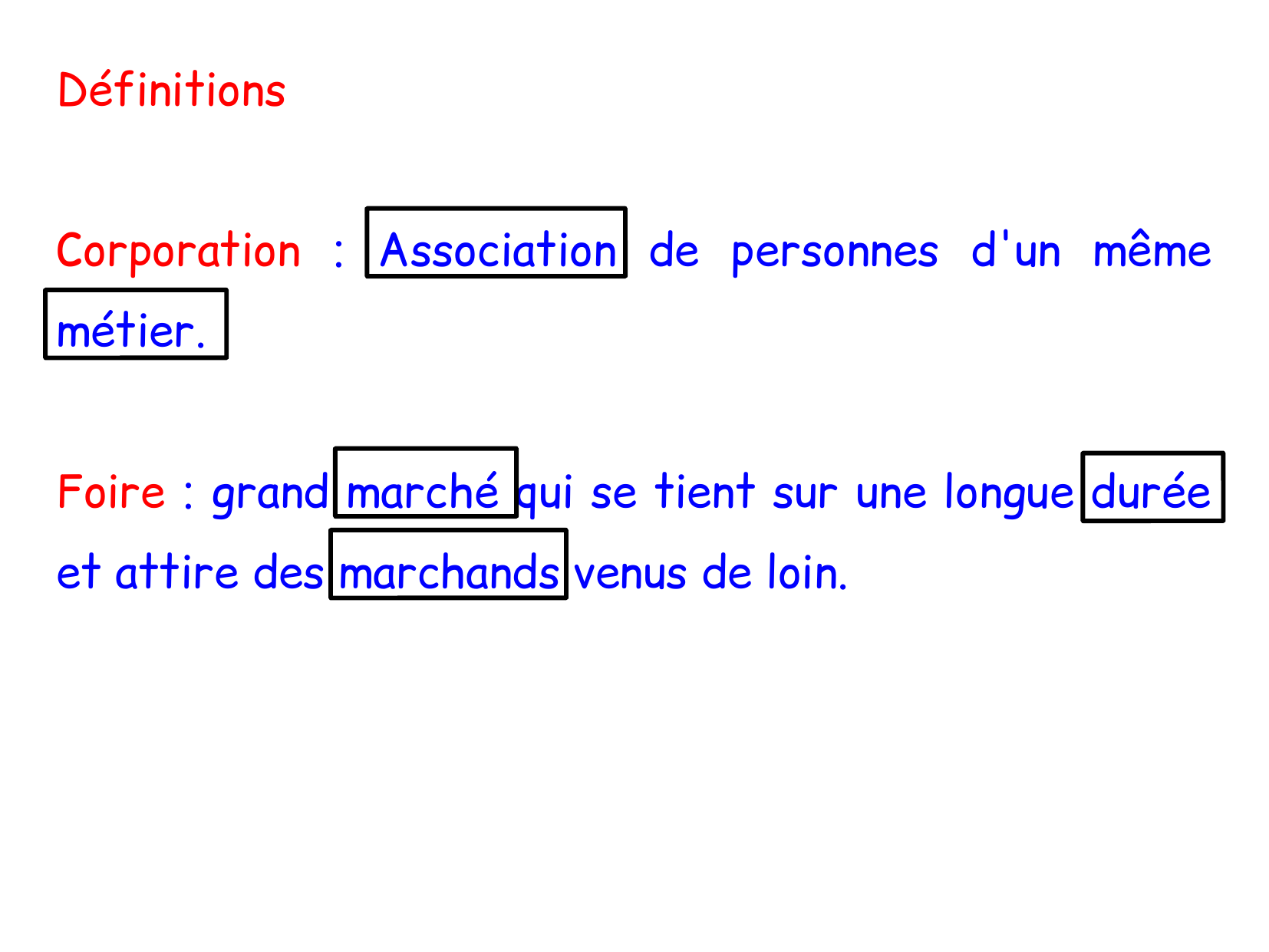

Définitions

Corporation : Association de personnes d'un même métier.

Foire : grand marché qui se tient sur une longue durée et attire des marchands venus de loin.